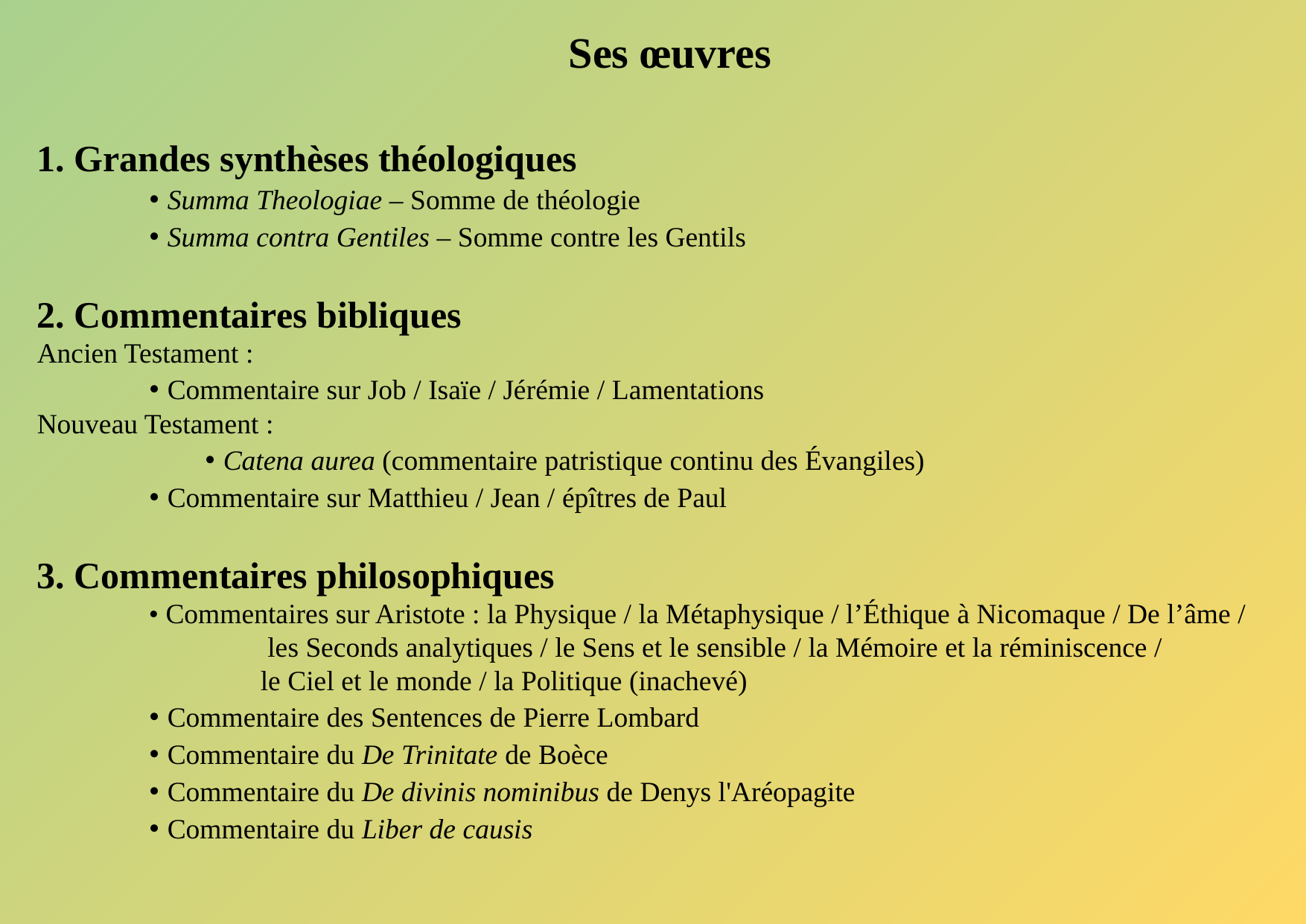

Ses œuvres
1. Grandes synthèses théologiques
	• Summa Theologiae – Somme de théologie
	• Summa contra Gentiles – Somme contre les Gentils
2. Commentaires bibliques
Ancien Testament :
	• Commentaire sur Job / Isaïe / Jérémie / Lamentations
Nouveau Testament :
	• Catena aurea (commentaire patristique continu des Évangiles)
	• Commentaire sur Matthieu / Jean / épîtres de Paul
3. Commentaires philosophiques
	• Commentaires sur Aristote : la Physique / la Métaphysique / l’Éthique à Nicomaque / De l’âme /
		 les Seconds analytiques / le Sens et le sensible / la Mémoire et la réminiscence /
		le Ciel et le monde / la Politique (inachevé)
	• Commentaire des Sentences de Pierre Lombard
	• Commentaire du De Trinitate de Boèce
	• Commentaire du De divinis nominibus de Denys l'Aréopagite
	• Commentaire du Liber de causis